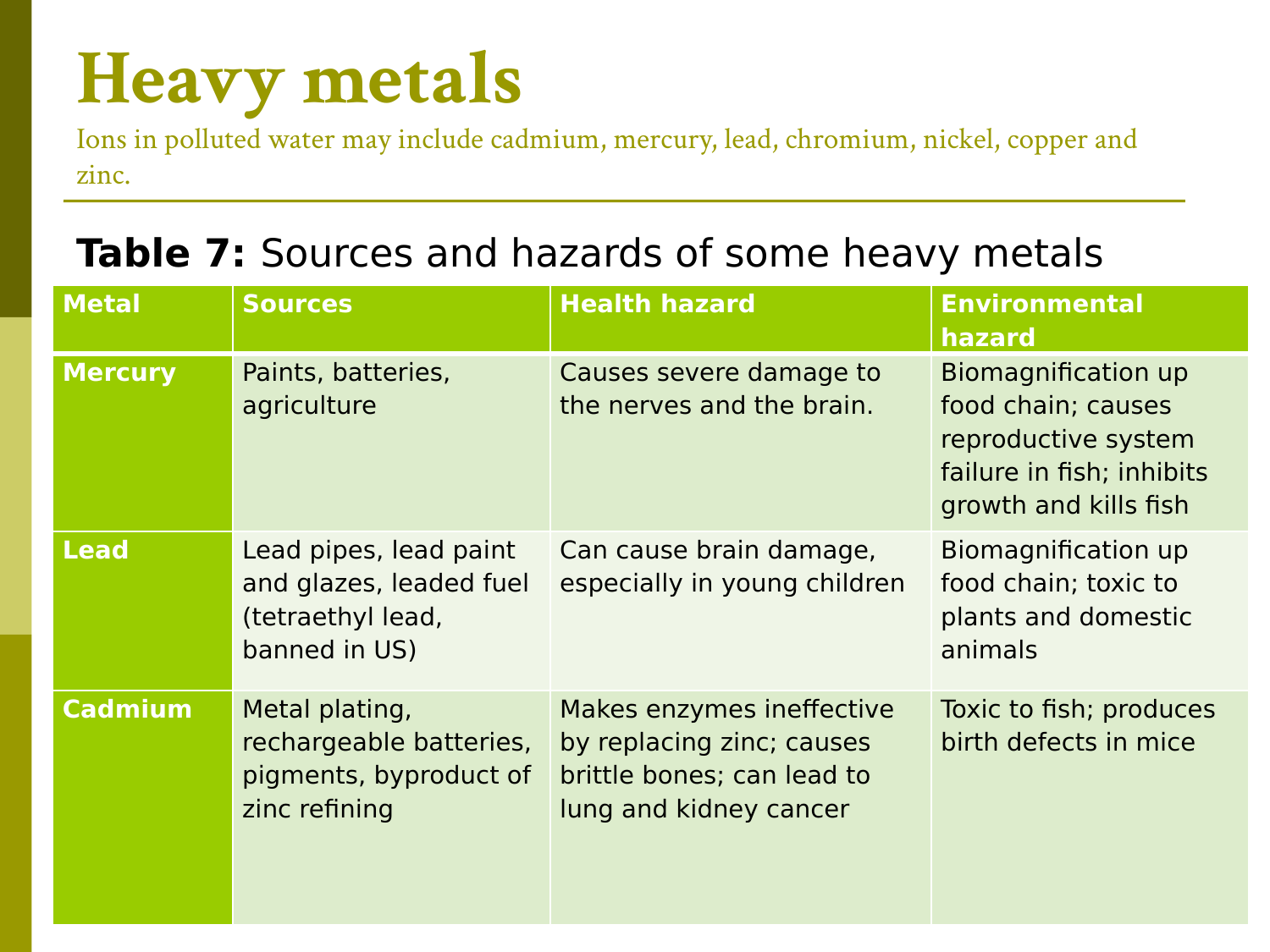

# Heavy metals Ions in polluted water may include cadmium, mercury, lead, chromium, nickel, copper and zinc.
Table 7: Sources and hazards of some heavy metals

| Metal | Sources | Health hazard | Environmental hazard |
| --- | --- | --- | --- |
| Mercury | Paints, batteries, agriculture | Causes severe damage to the nerves and the brain. | Biomagnification up food chain; causes reproductive system failure in fish; inhibits growth and kills fish |
| Lead | Lead pipes, lead paint and glazes, leaded fuel (tetraethyl lead, banned in US) | Can cause brain damage, especially in young children | Biomagnification up food chain; toxic to plants and domestic animals |
| Cadmium | Metal plating, rechargeable batteries, pigments, byproduct of zinc refining | Makes enzymes ineffective by replacing zinc; causes brittle bones; can lead to lung and kidney cancer | Toxic to fish; produces birth defects in mice |